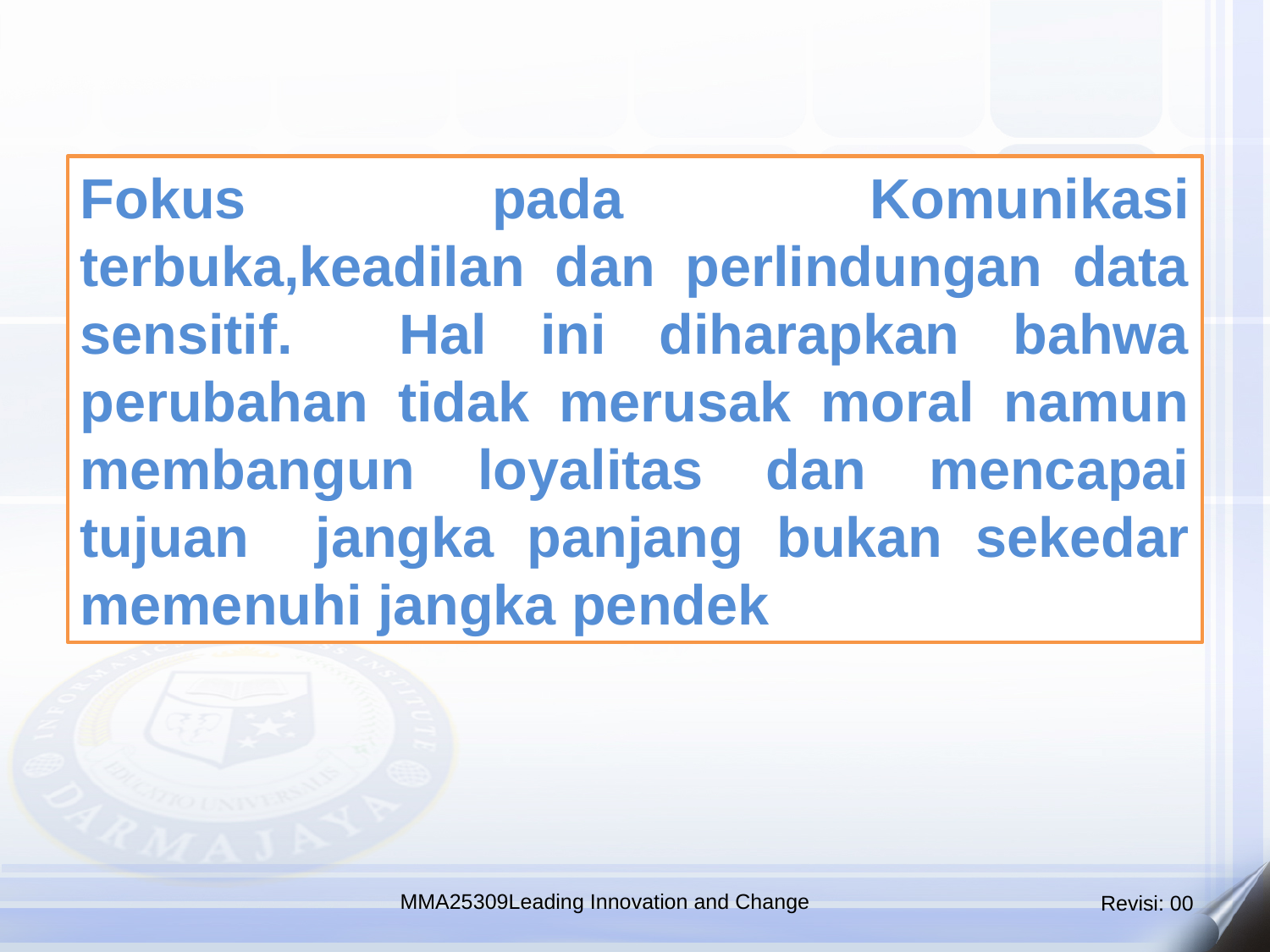

Fokus pada Komunikasi terbuka,keadilan dan perlindungan data sensitif.  Hal ini diharapkan bahwa perubahan tidak merusak moral namun membangun loyalitas dan mencapai tujuan  jangka panjang bukan sekedar memenuhi jangka pendek
MMA25309Leading Innovation and Change